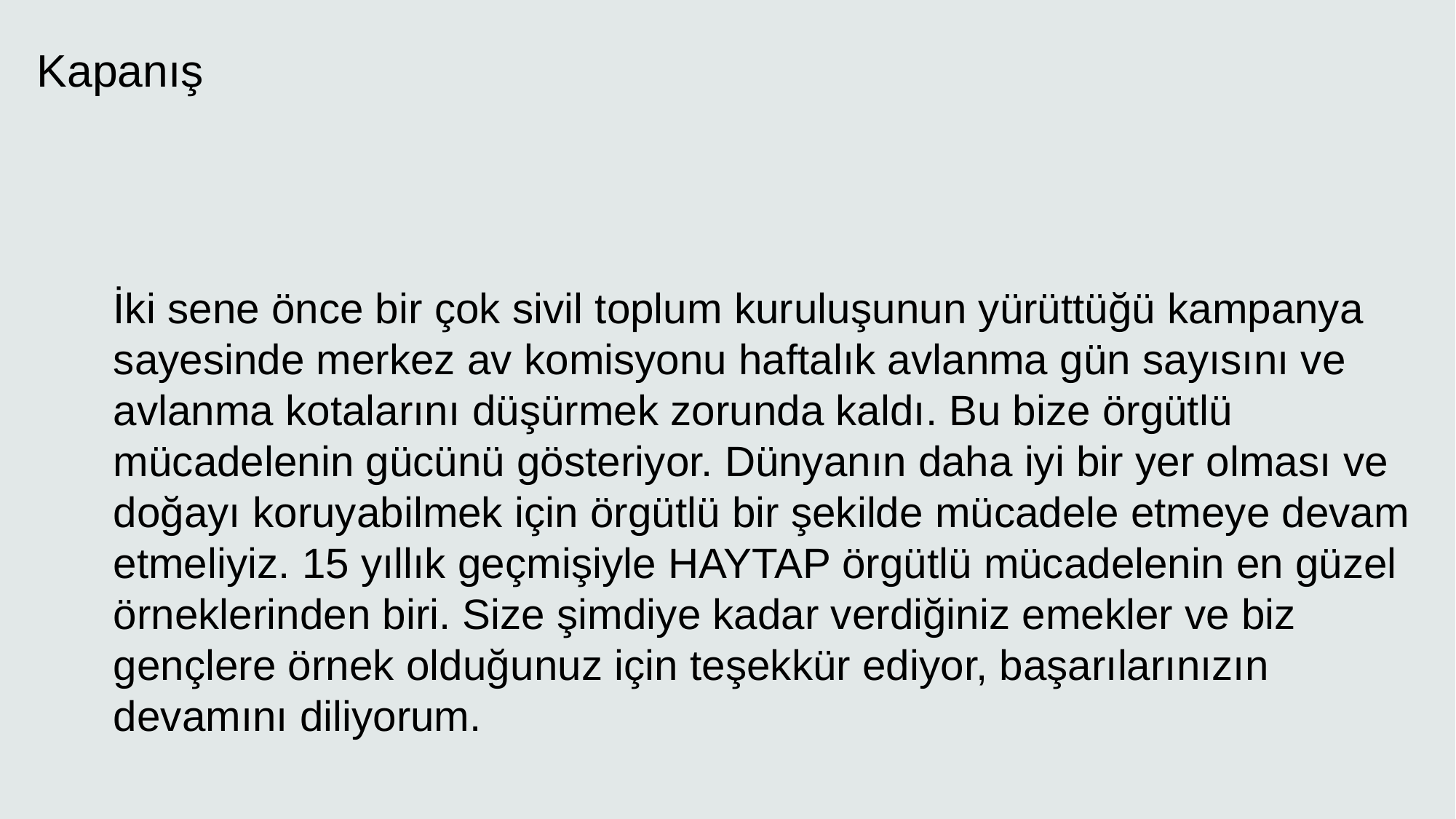

Kapanış
İki sene önce bir çok sivil toplum kuruluşunun yürüttüğü kampanya sayesinde merkez av komisyonu haftalık avlanma gün sayısını ve avlanma kotalarını düşürmek zorunda kaldı. Bu bize örgütlü mücadelenin gücünü gösteriyor. Dünyanın daha iyi bir yer olması ve doğayı koruyabilmek için örgütlü bir şekilde mücadele etmeye devam etmeliyiz. 15 yıllık geçmişiyle HAYTAP örgütlü mücadelenin en güzel örneklerinden biri. Size şimdiye kadar verdiğiniz emekler ve biz gençlere örnek olduğunuz için teşekkür ediyor, başarılarınızın devamını diliyorum.